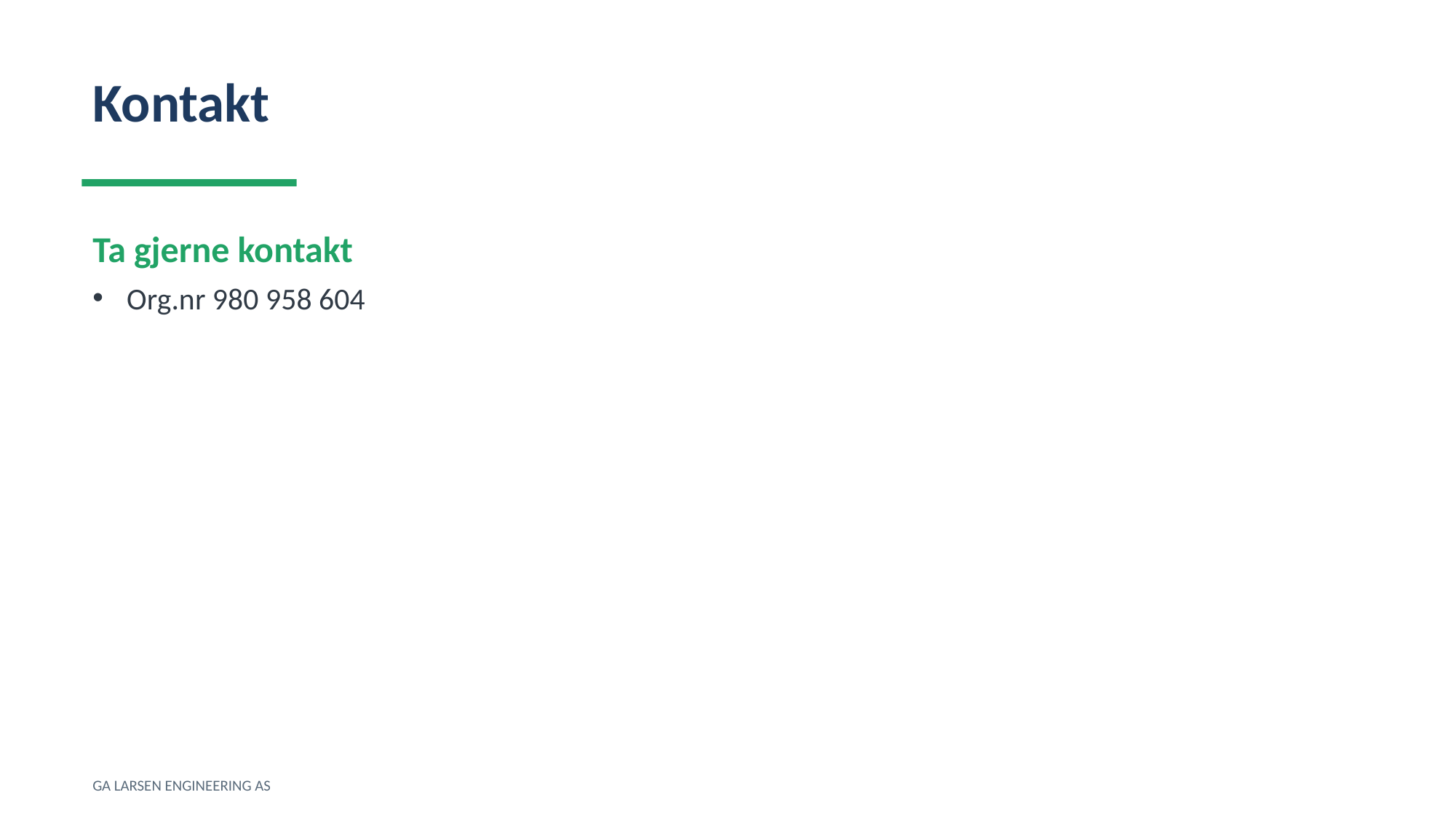

Kontakt

Ta gjerne kontakt
Org.nr 980 958 604
GA LARSEN ENGINEERING AS